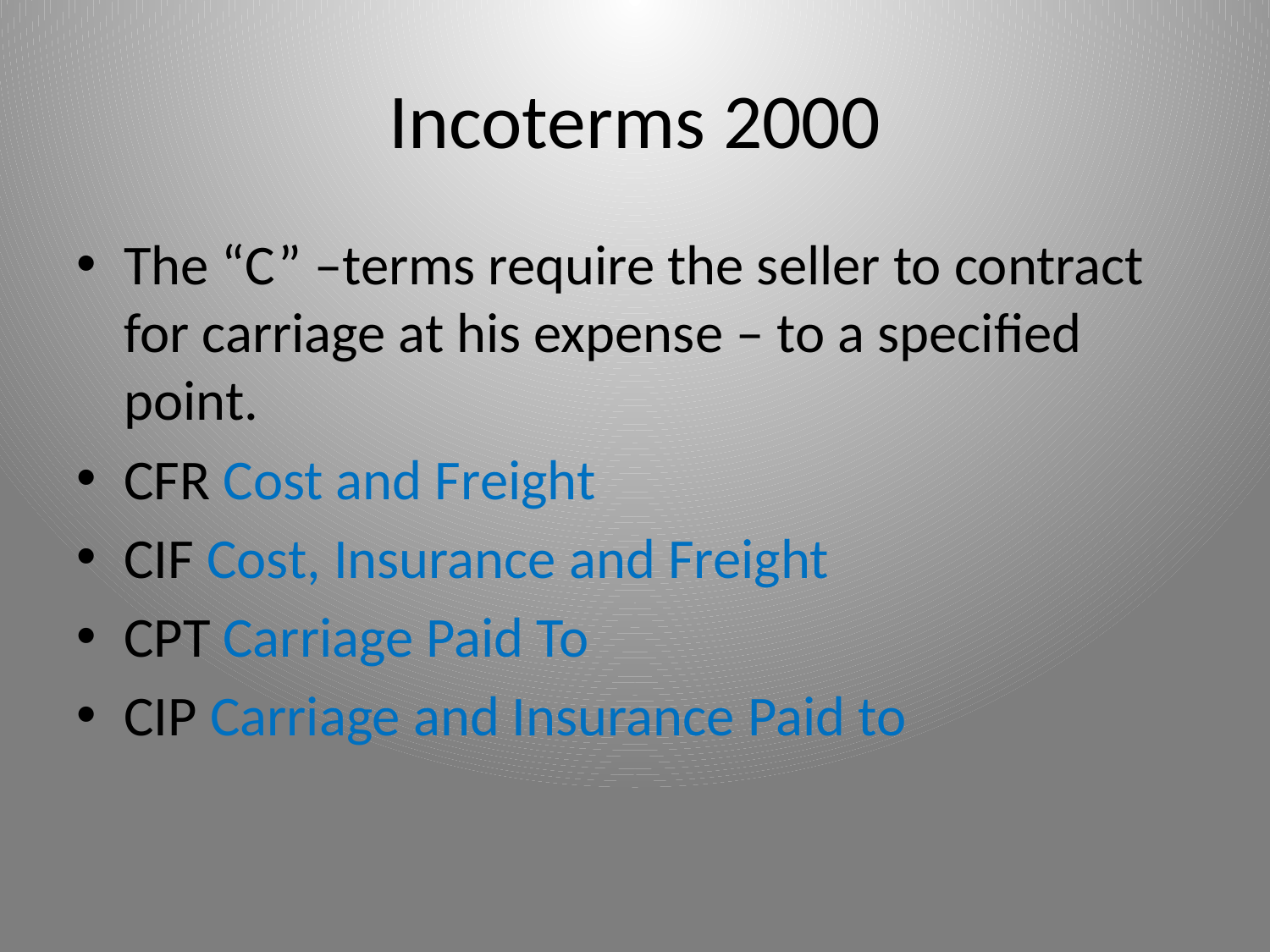

# Incoterms 2000
The “C” –terms require the seller to contract for carriage at his expense – to a specified point.
CFR Cost and Freight
CIF Cost, Insurance and Freight
CPT Carriage Paid To
CIP Carriage and Insurance Paid to